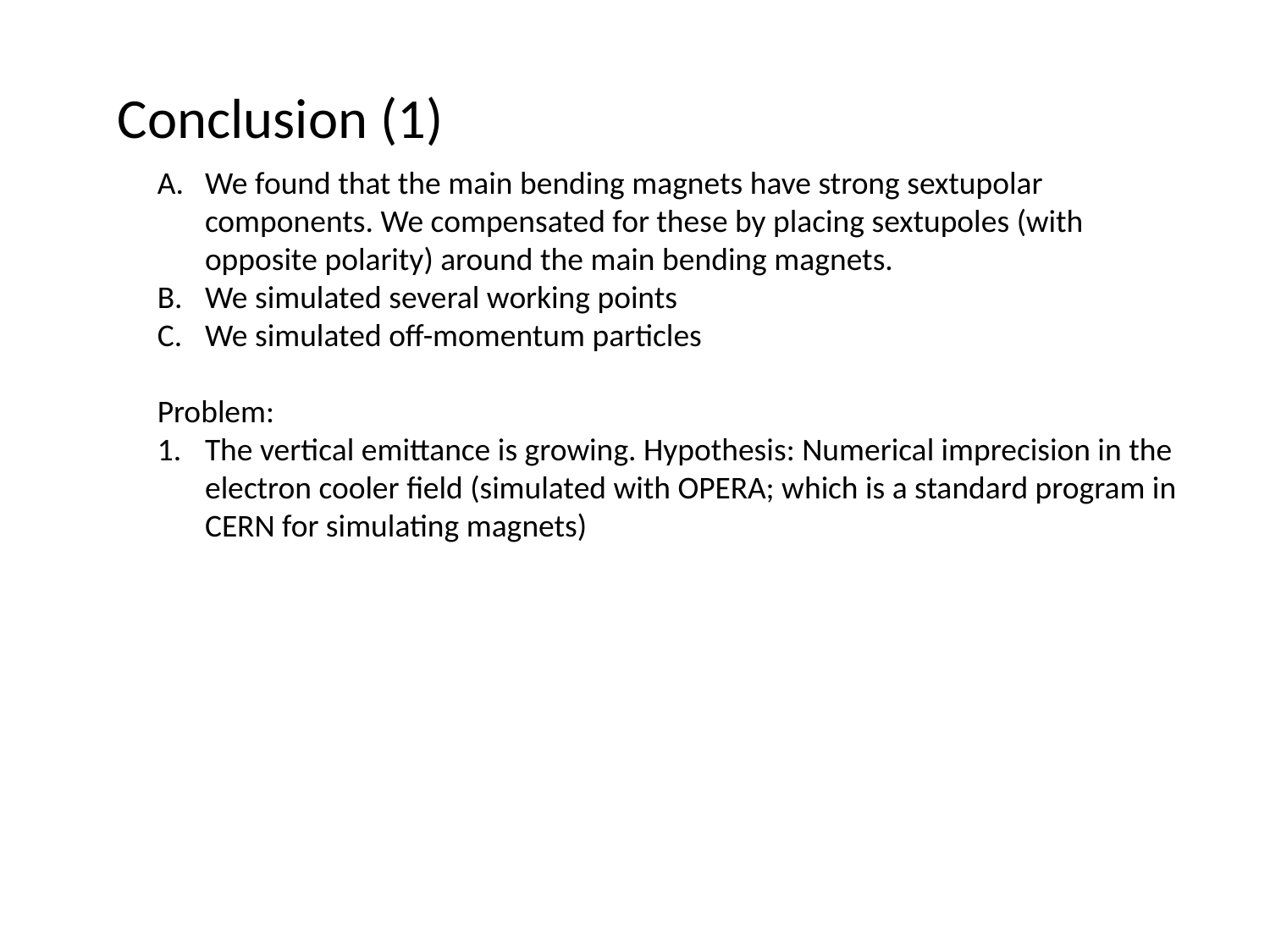

Conclusion (1)
We found that the main bending magnets have strong sextupolar components. We compensated for these by placing sextupoles (with opposite polarity) around the main bending magnets.
We simulated several working points
We simulated off-momentum particles

Problem:
The vertical emittance is growing. Hypothesis: Numerical imprecision in the electron cooler field (simulated with OPERA; which is a standard program in CERN for simulating magnets)